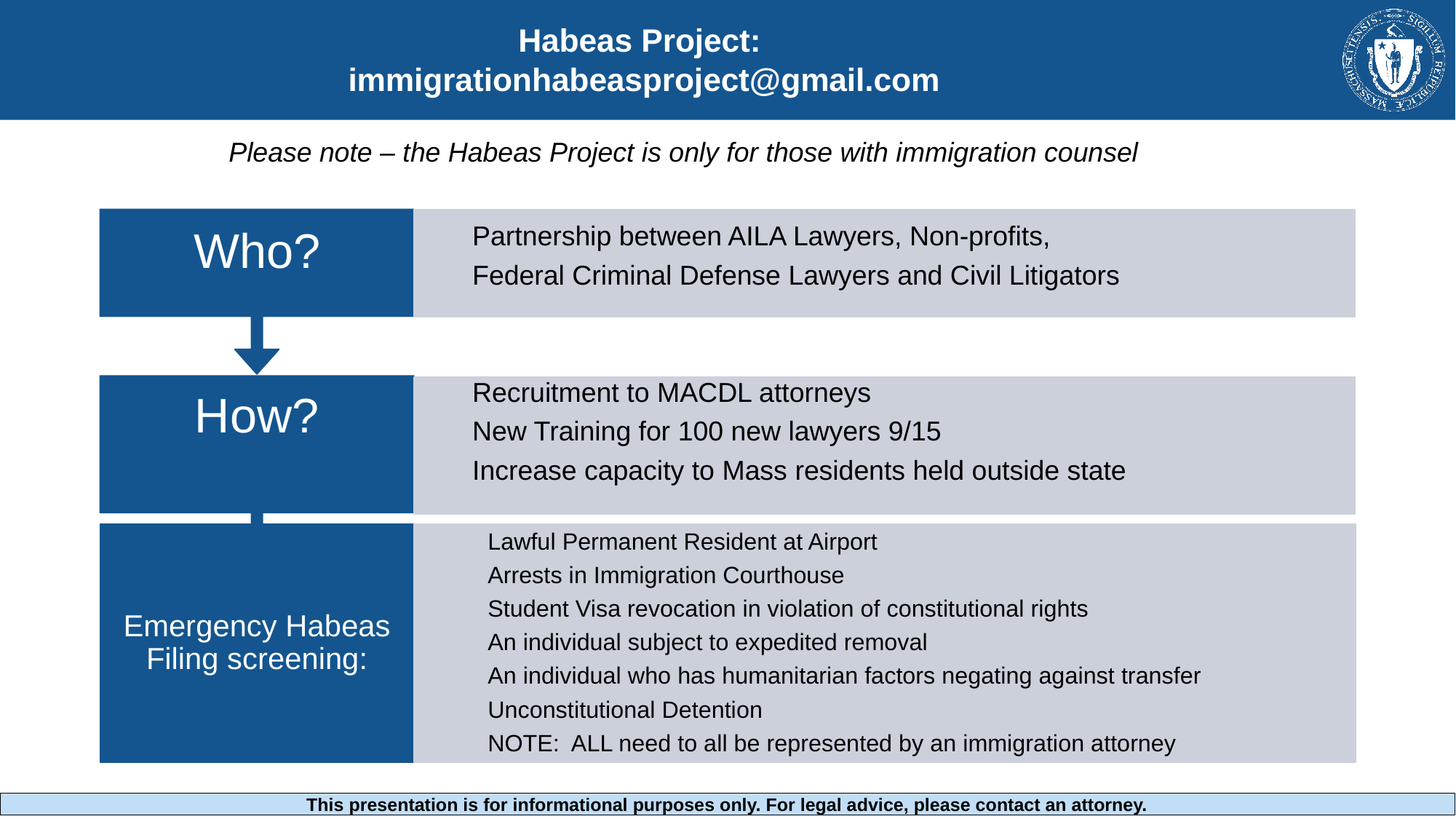

# Habeas Project: immigrationhabeasproject@gmail.com

Please note – the Habeas Project is only for those with immigration counsel
Who?

How?

Emergency Habeas Filing screening:
Lawful Permanent Resident at Airport
Arrests in Immigration Courthouse
Student Visa revocation in violation of constitutional rights
An individual subject to expedited removal
An individual who has humanitarian factors negating against transfer
Unconstitutional Detention
NOTE:  ALL need to all be represented by an immigration attorney
Partnership between AILA Lawyers, Non-profits,
Federal Criminal Defense Lawyers and Civil Litigators
Recruitment to MACDL attorneys
New Training for 100 new lawyers 9/15
Increase capacity to Mass residents held outside state
This presentation is for informational purposes only. For legal advice, please contact an attorney.